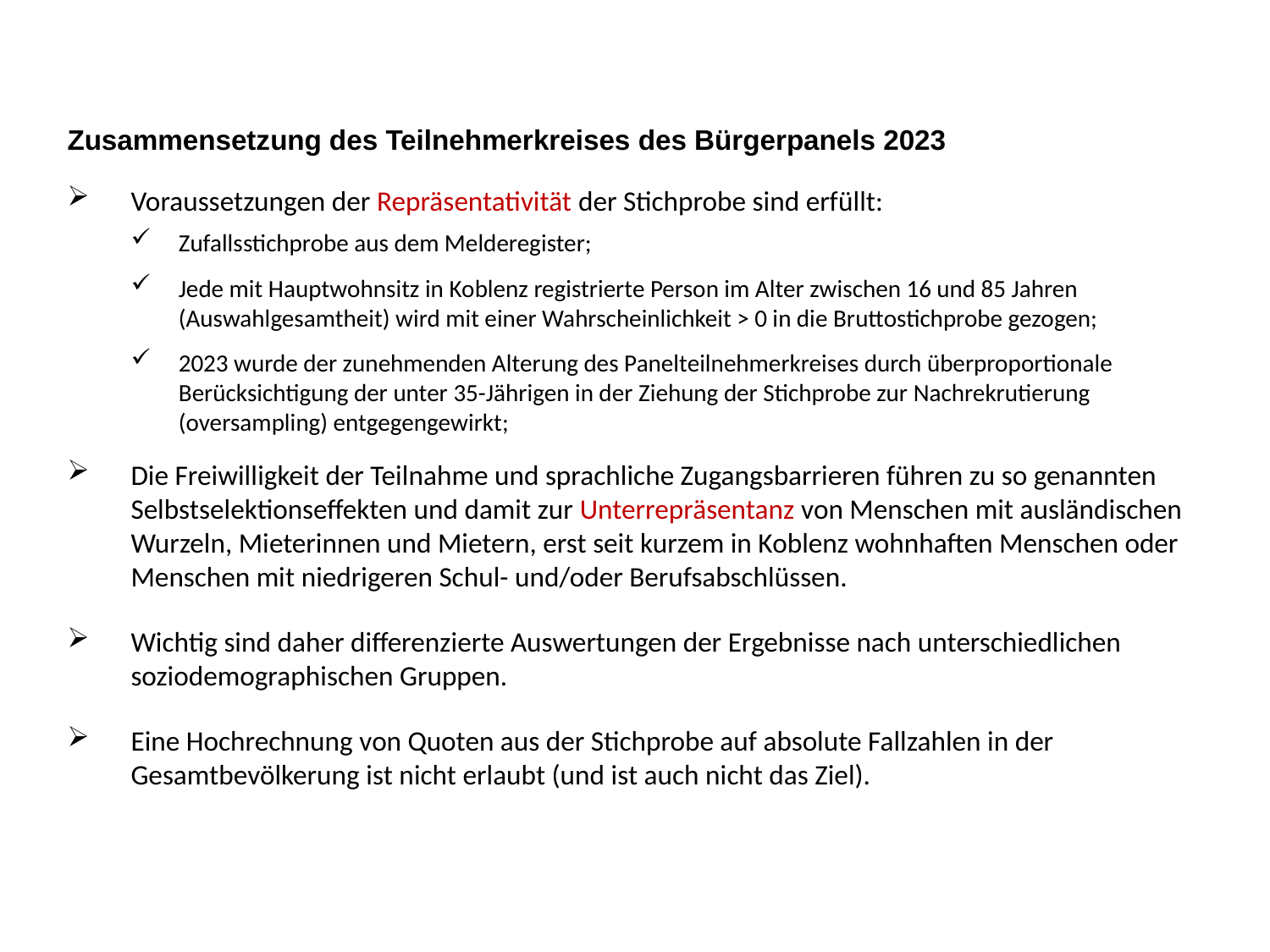

Zusammensetzung des Teilnehmerkreises des Bürgerpanels 2023
Voraussetzungen der Repräsentativität der Stichprobe sind erfüllt:
Zufallsstichprobe aus dem Melderegister;
Jede mit Hauptwohnsitz in Koblenz registrierte Person im Alter zwischen 16 und 85 Jahren (Auswahlgesamtheit) wird mit einer Wahrscheinlichkeit > 0 in die Bruttostichprobe gezogen;
2023 wurde der zunehmenden Alterung des Panelteilnehmerkreises durch überproportionale Berücksichtigung der unter 35-Jährigen in der Ziehung der Stichprobe zur Nachrekrutierung (oversampling) entgegengewirkt;
Die Freiwilligkeit der Teilnahme und sprachliche Zugangsbarrieren führen zu so genannten Selbstselektionseffekten und damit zur Unterrepräsentanz von Menschen mit ausländischen Wurzeln, Mieterinnen und Mietern, erst seit kurzem in Koblenz wohnhaften Menschen oder Menschen mit niedrigeren Schul- und/oder Berufsabschlüssen.
Wichtig sind daher differenzierte Auswertungen der Ergebnisse nach unterschiedlichen soziodemographischen Gruppen.
Eine Hochrechnung von Quoten aus der Stichprobe auf absolute Fallzahlen in der Gesamtbevölkerung ist nicht erlaubt (und ist auch nicht das Ziel).